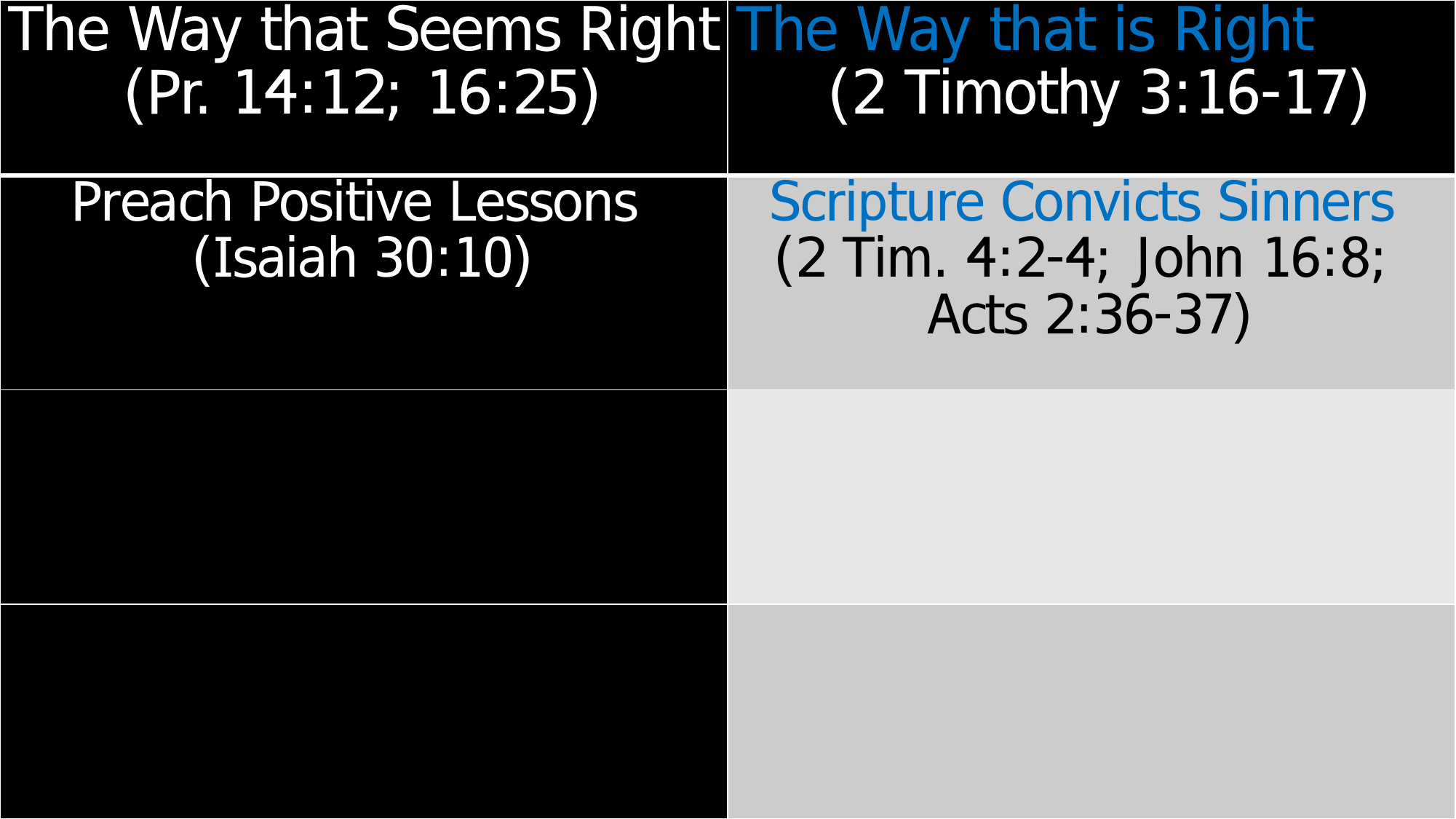

| The Way that Seems Right (Pr. 14:12; 16:25) | The Way that is Right (2 Timothy 3:16-17) |
| --- | --- |
| Preach Positive Lessons (Isaiah 30:10) | Scripture Convicts Sinners (2 Tim. 4:2-4; John 16:8; Acts 2:36-37) |
|  |  |
|  |  |